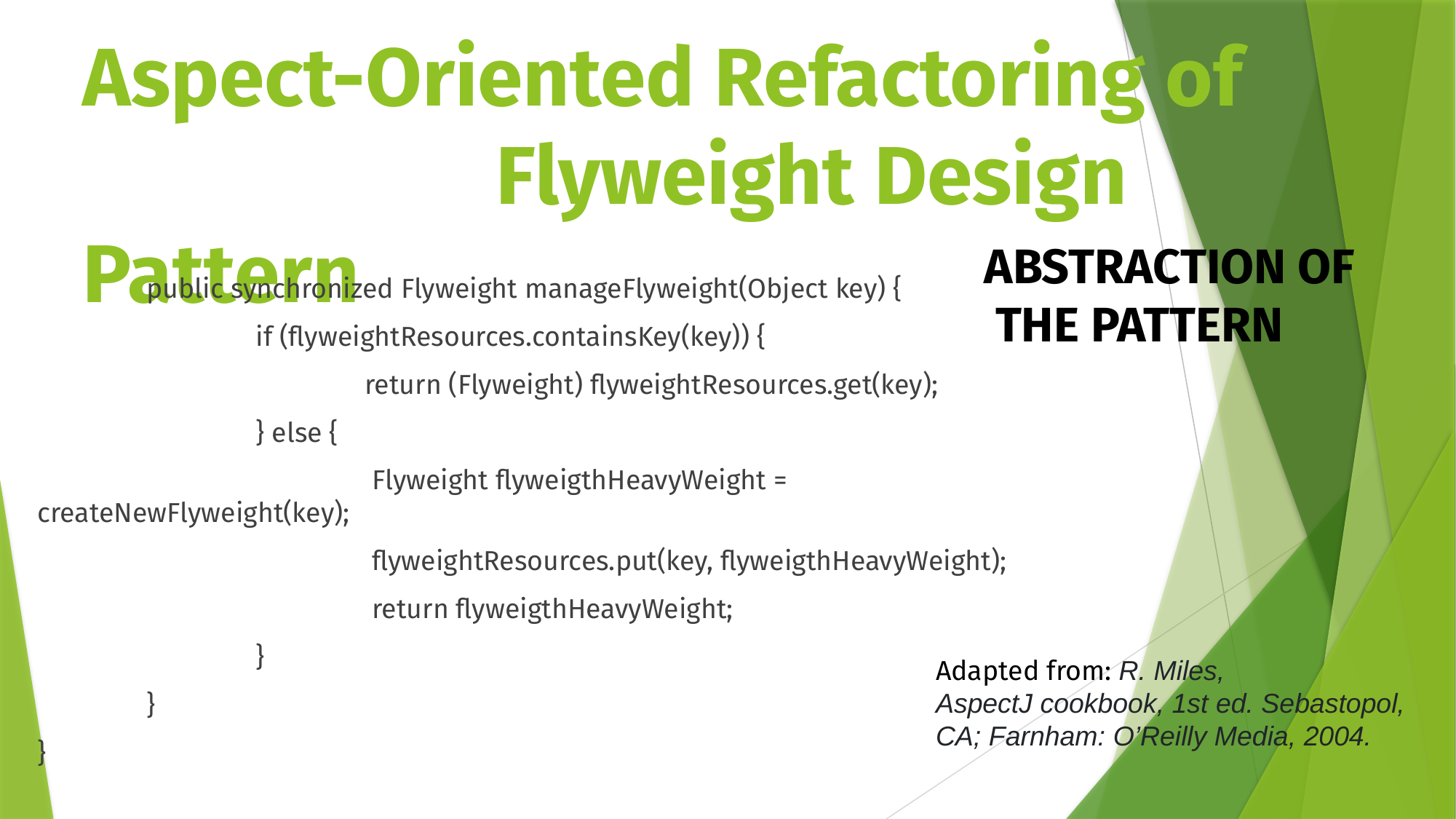

Aspect-Oriented Refactoring of 				          Flyweight Design Pattern
ABSTRACTION OF
 THE PATTERN
	public synchronized Flyweight manageFlyweight(Object key) {
		if (flyweightResources.containsKey(key)) {
			return (Flyweight) flyweightResources.get(key);
		} else {
			 Flyweight flyweigthHeavyWeight = createNewFlyweight(key);
			 flyweightResources.put(key, flyweigthHeavyWeight);
			 return flyweigthHeavyWeight;
		}
	}
}
Adapted from: R. Miles,
AspectJ cookbook, 1st ed. Sebastopol,
CA; Farnham: O’Reilly Media, 2004.